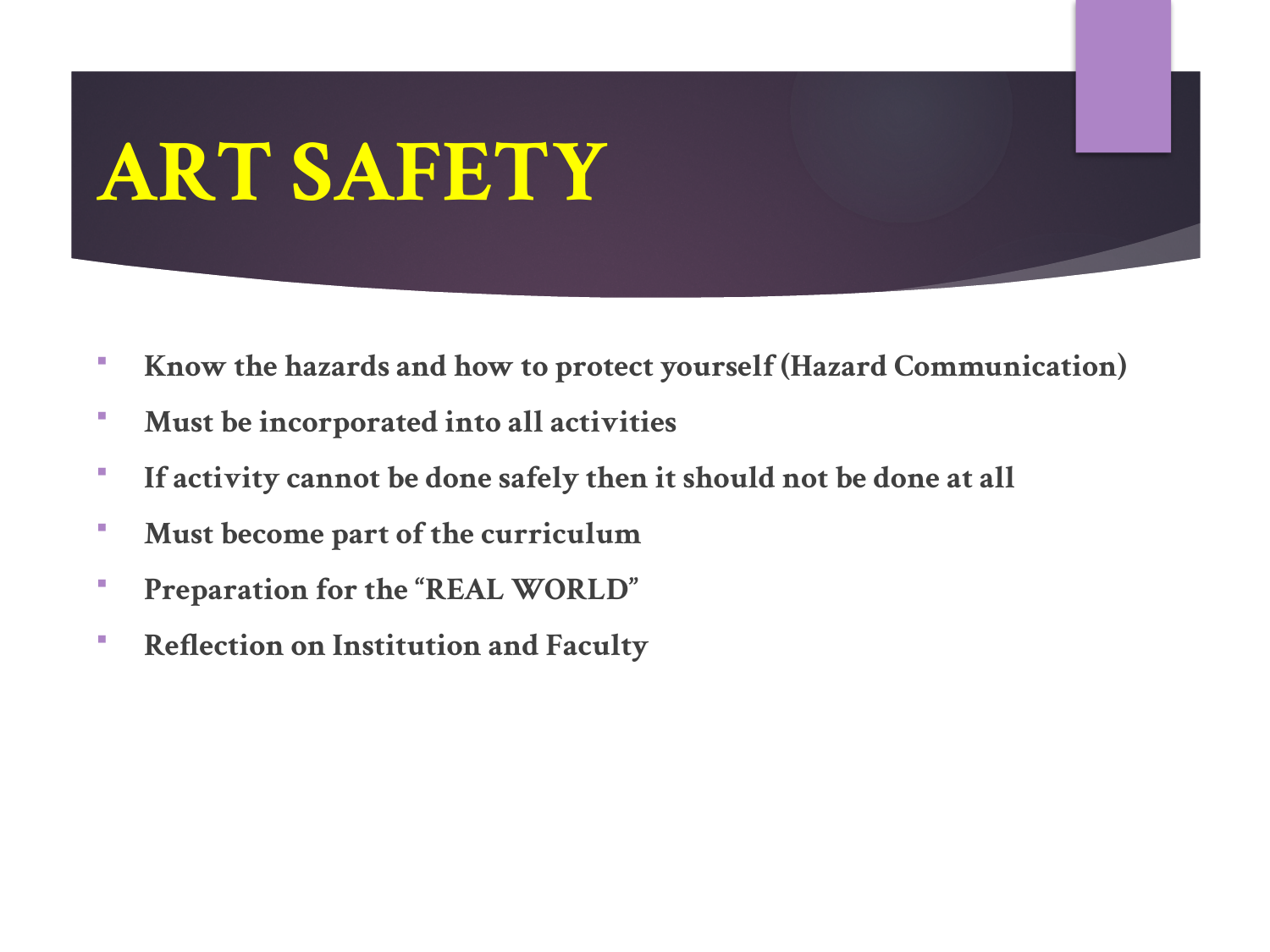

# ART SAFETY
Know the hazards and how to protect yourself (Hazard Communication)
Must be incorporated into all activities
If activity cannot be done safely then it should not be done at all
Must become part of the curriculum
Preparation for the “REAL WORLD”
Reflection on Institution and Faculty